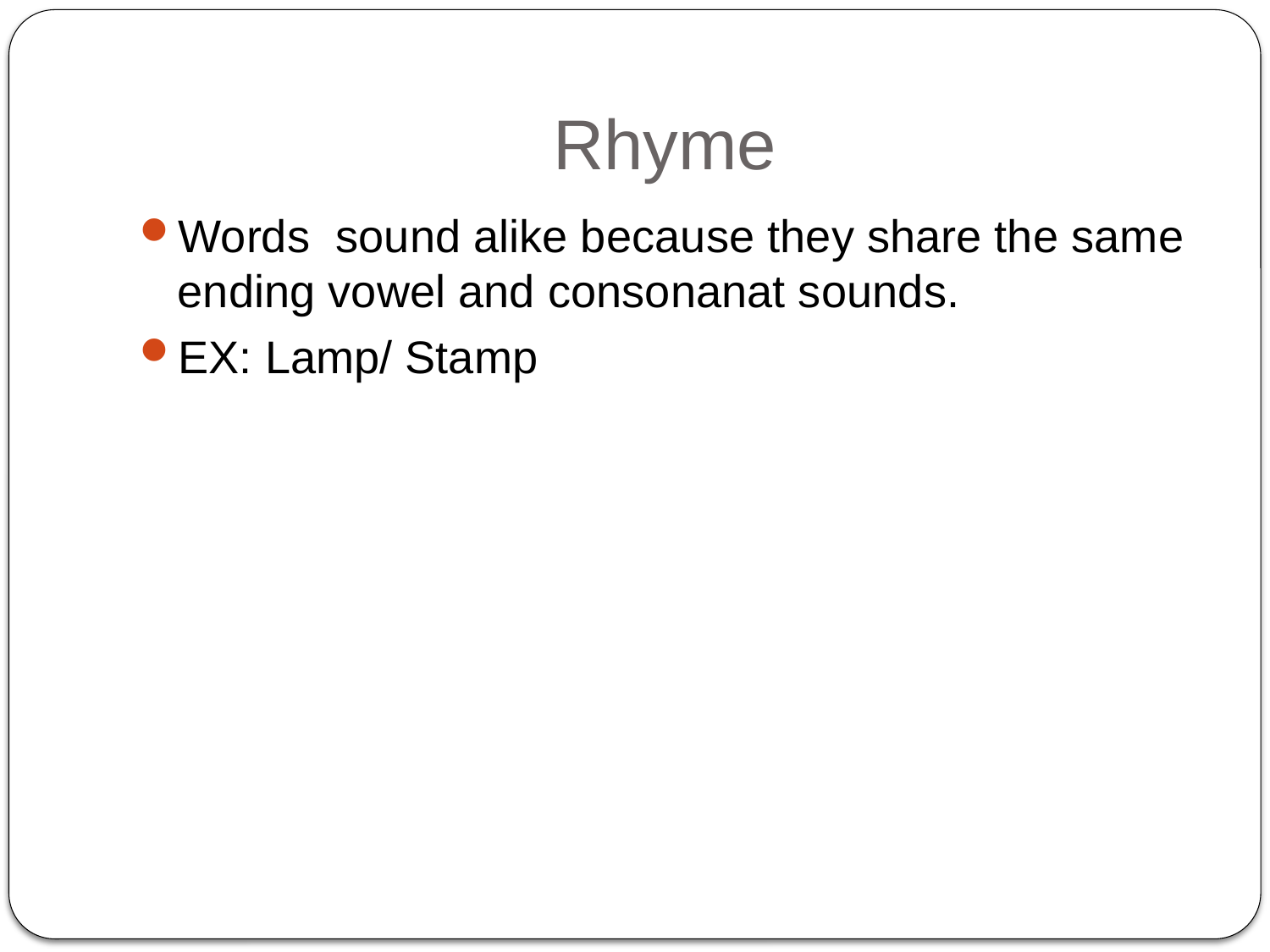

# Rhyme
Words  sound alike because they share the same ending vowel and consonanat sounds.
EX: Lamp/ Stamp